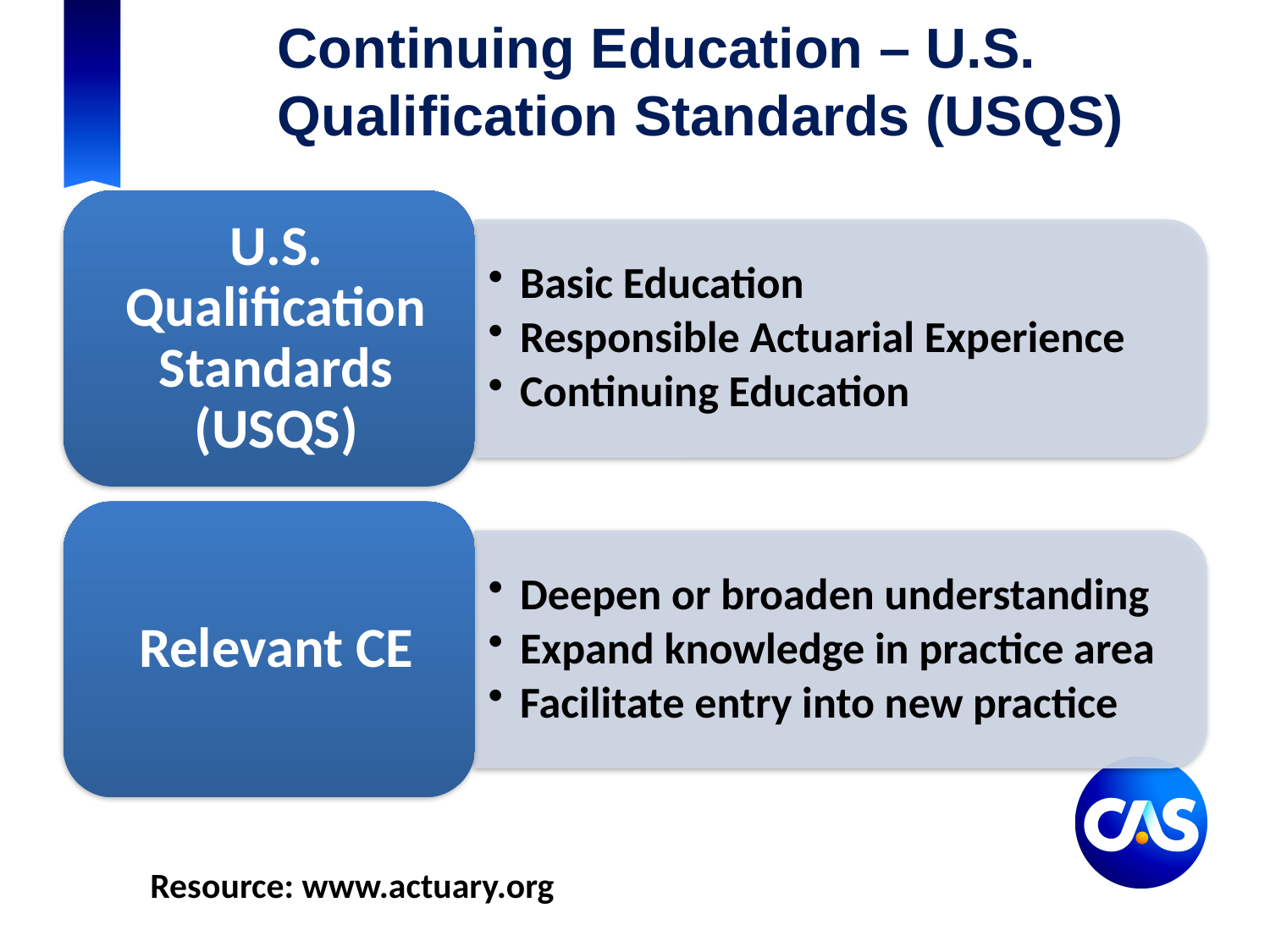

# Continuing Education – U.S. Qualification Standards (USQS)
Basic Education
Responsible Actuarial Experience
Continuing Education
U.S. Qualification Standards (USQS)
Deepen or broaden understanding
Expand knowledge in practice area
Facilitate entry into new practice
Relevant CE
Resource: www.actuary.org